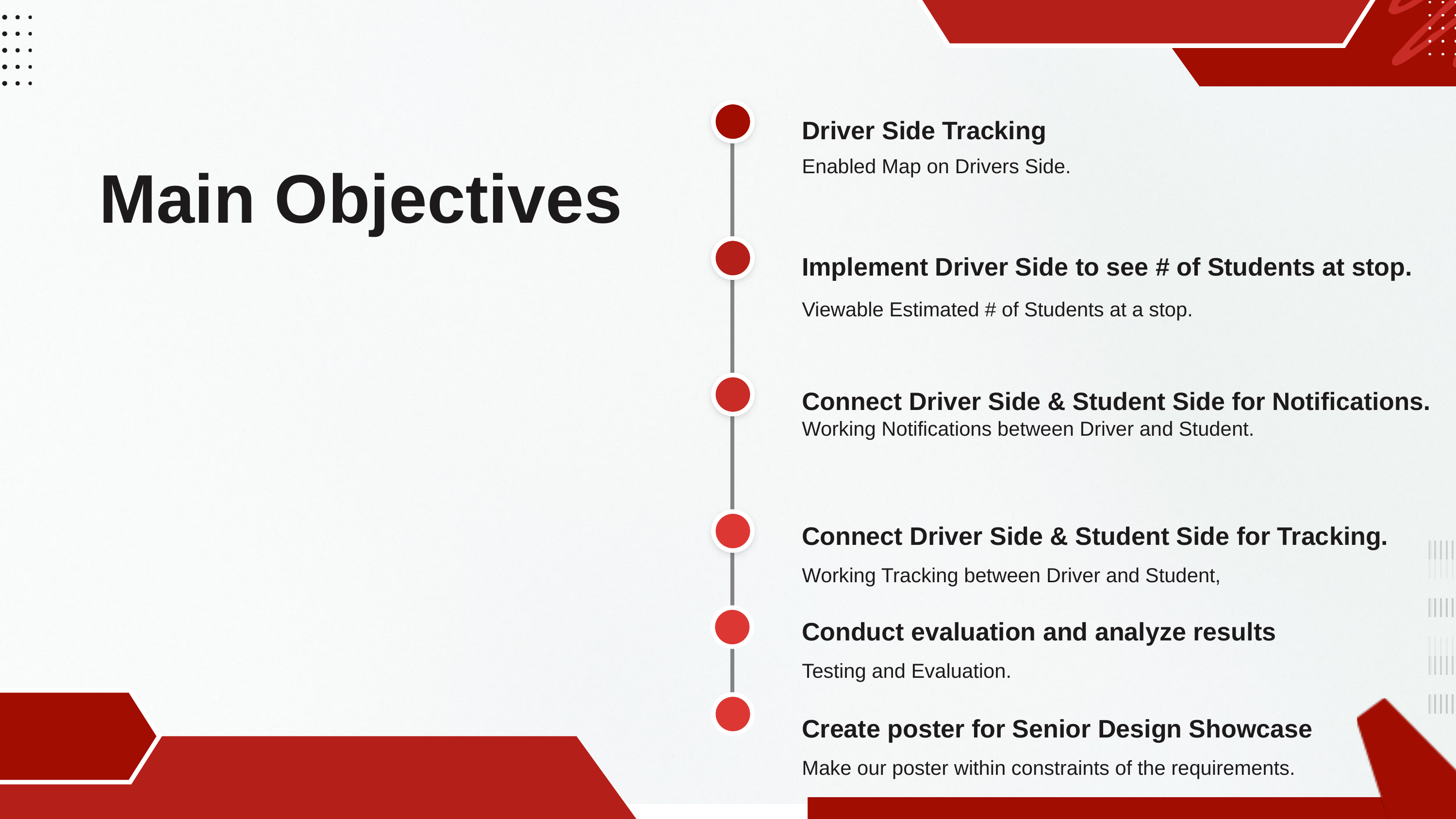

Driver Side Tracking
Main Objectives
Enabled Map on Drivers Side.

Implement Driver Side to see # of Students at stop.
Viewable Estimated # of Students at a stop.

Connect Driver Side & Student Side for Notifications.

Working Notifications between Driver and Student.

Connect Driver Side & Student Side for Tracking.

Working Tracking between Driver and Student,

Conduct evaluation and analyze results

Testing and Evaluation.

Create poster for Senior Design Showcase

Make our poster within constraints of the requirements.